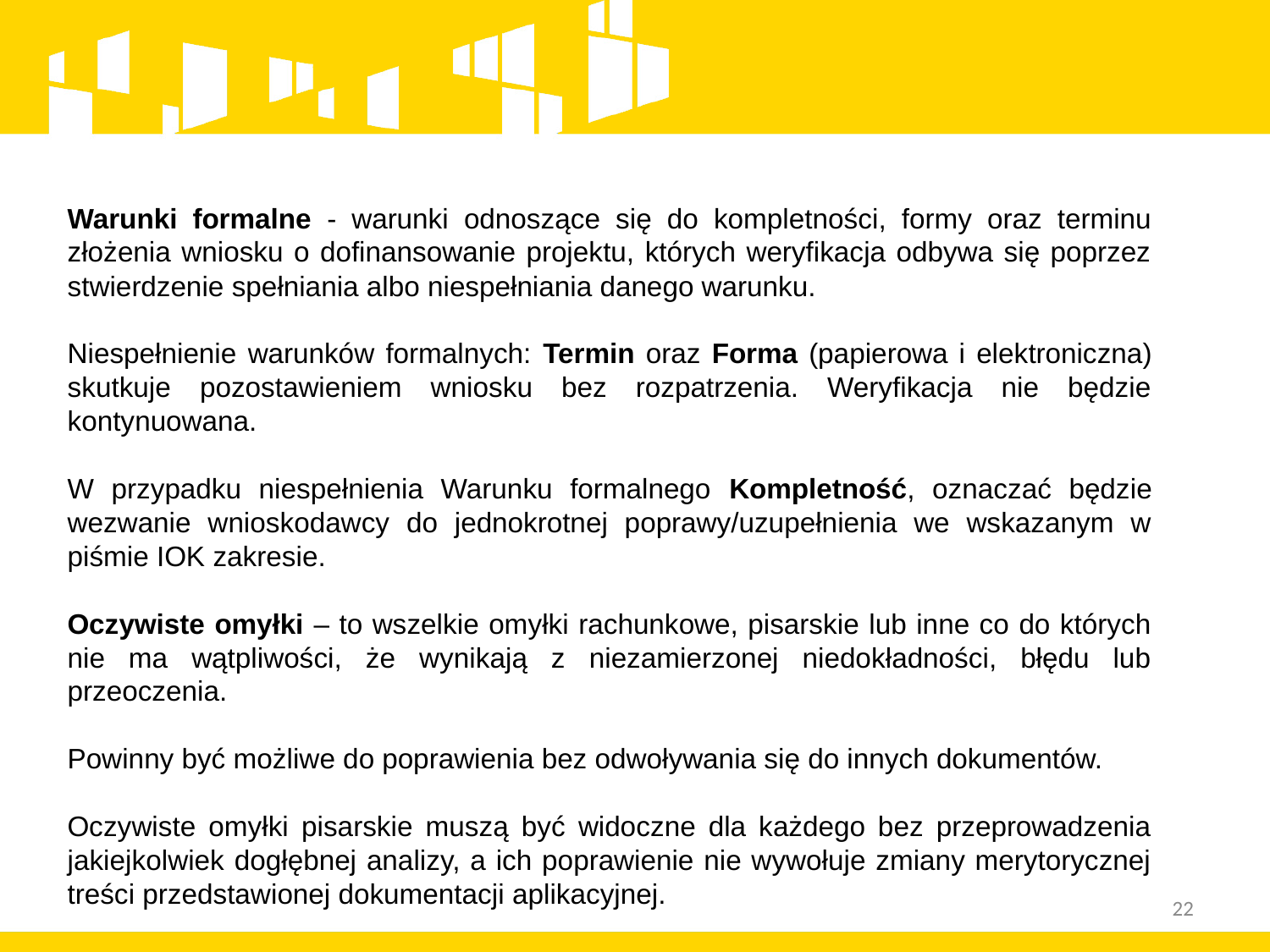

Warunki formalne - warunki odnoszące się do kompletności, formy oraz terminu złożenia wniosku o dofinansowanie projektu, których weryfikacja odbywa się poprzez stwierdzenie spełniania albo niespełniania danego warunku.

Niespełnienie warunków formalnych: Termin oraz Forma (papierowa i elektroniczna) skutkuje pozostawieniem wniosku bez rozpatrzenia. Weryfikacja nie będzie kontynuowana.

W przypadku niespełnienia Warunku formalnego Kompletność, oznaczać będzie wezwanie wnioskodawcy do jednokrotnej poprawy/uzupełnienia we wskazanym w piśmie IOK zakresie.

Oczywiste omyłki – to wszelkie omyłki rachunkowe, pisarskie lub inne co do których nie ma wątpliwości, że wynikają z niezamierzonej niedokładności, błędu lub przeoczenia.

Powinny być możliwe do poprawienia bez odwoływania się do innych dokumentów.

Oczywiste omyłki pisarskie muszą być widoczne dla każdego bez przeprowadzenia jakiejkolwiek dogłębnej analizy, a ich poprawienie nie wywołuje zmiany merytorycznej treści przedstawionej dokumentacji aplikacyjnej.

22